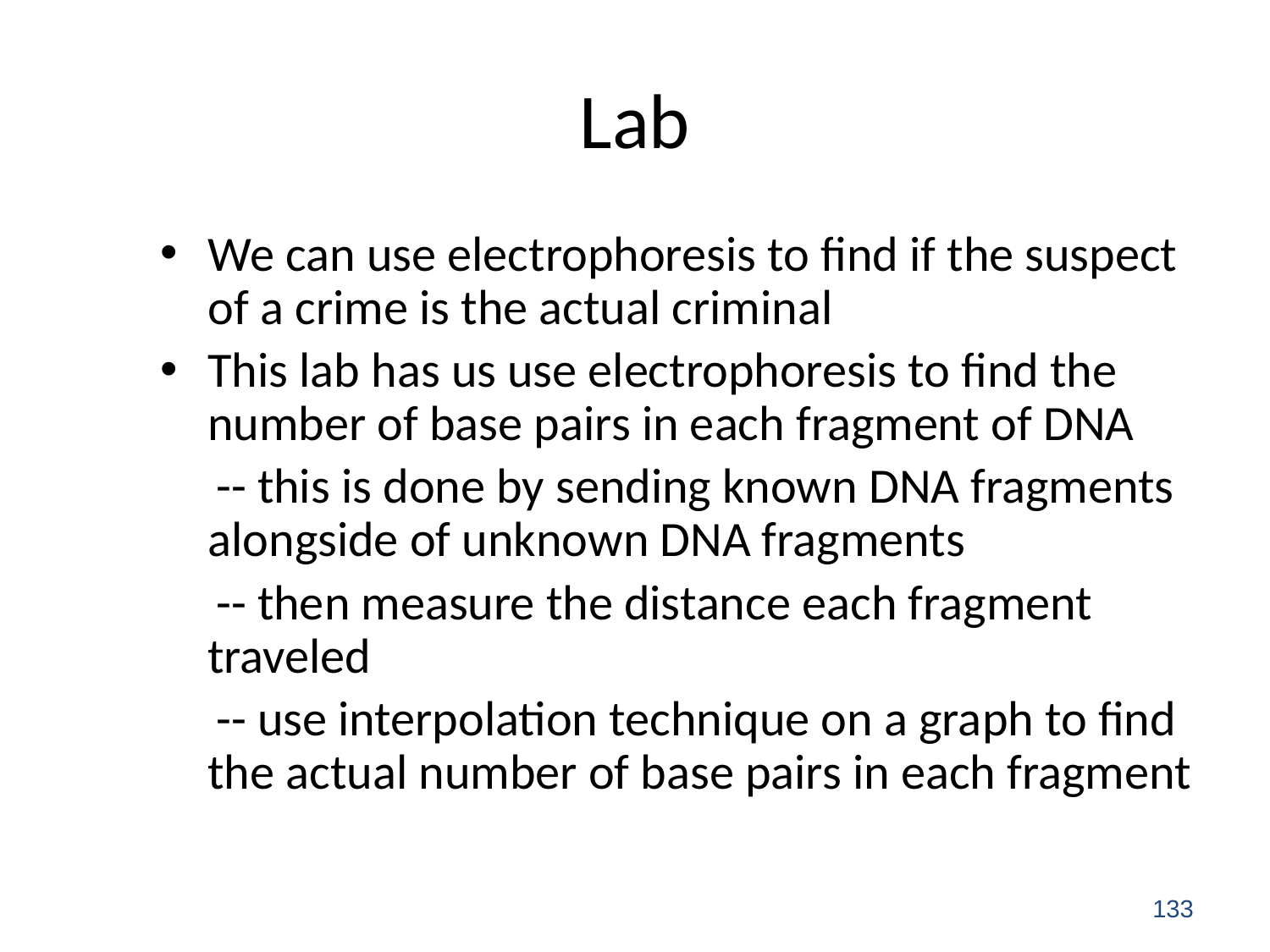

# Lab
We can use electrophoresis to find if the suspect of a crime is the actual criminal
This lab has us use electrophoresis to find the number of base pairs in each fragment of DNA
     -- this is done by sending known DNA fragments alongside of unknown DNA fragments
     -- then measure the distance each fragment traveled
     -- use interpolation technique on a graph to find the actual number of base pairs in each fragment

133